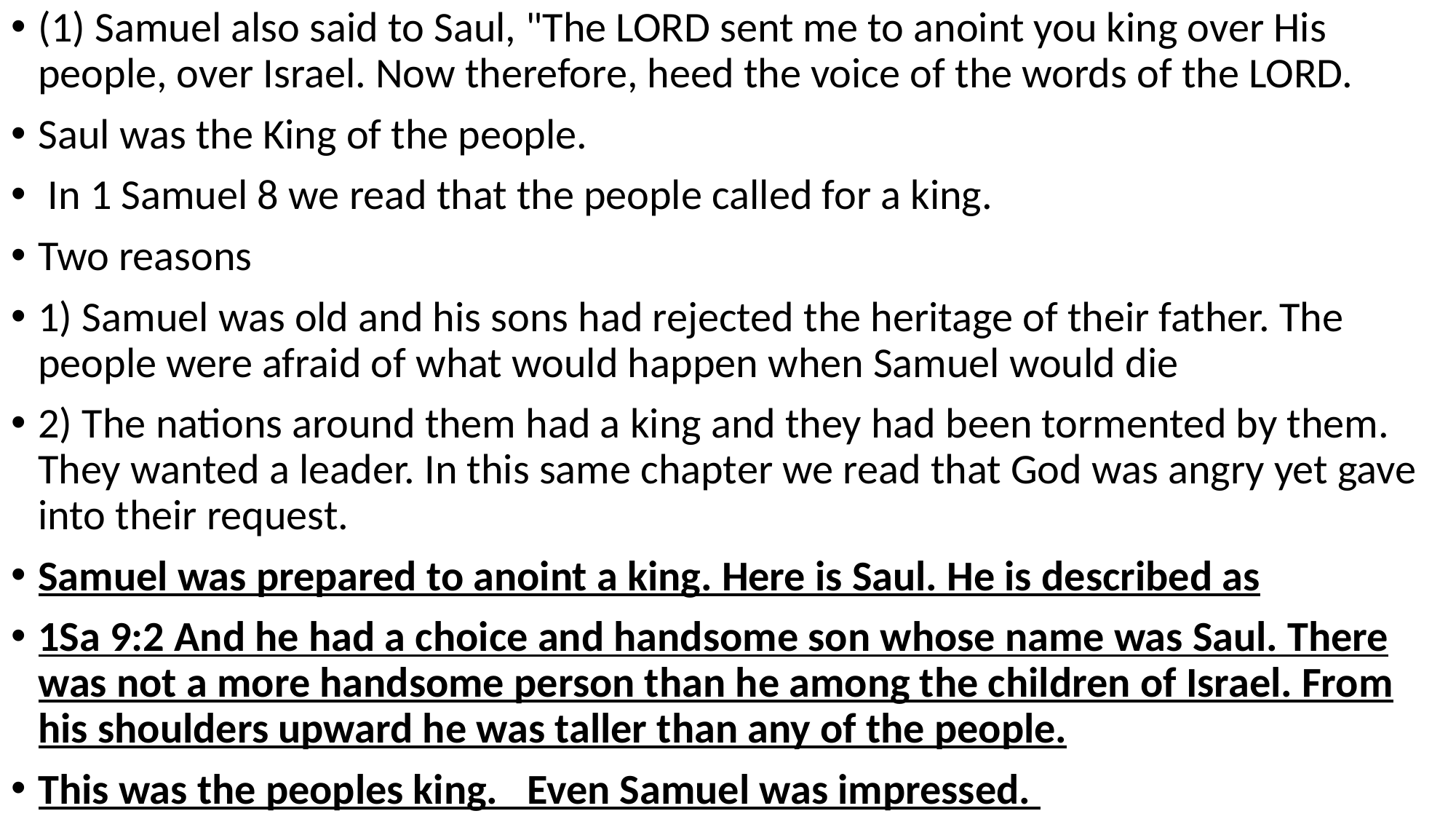

(1) Samuel also said to Saul, "The LORD sent me to anoint you king over His people, over Israel. Now therefore, heed the voice of the words of the LORD.
Saul was the King of the people.
 In 1 Samuel 8 we read that the people called for a king.
Two reasons
1) Samuel was old and his sons had rejected the heritage of their father. The people were afraid of what would happen when Samuel would die
2) The nations around them had a king and they had been tormented by them. They wanted a leader. In this same chapter we read that God was angry yet gave into their request.
Samuel was prepared to anoint a king. Here is Saul. He is described as
1Sa 9:2 And he had a choice and handsome son whose name was Saul. There was not a more handsome person than he among the children of Israel. From his shoulders upward he was taller than any of the people.
This was the peoples king.   Even Samuel was impressed.